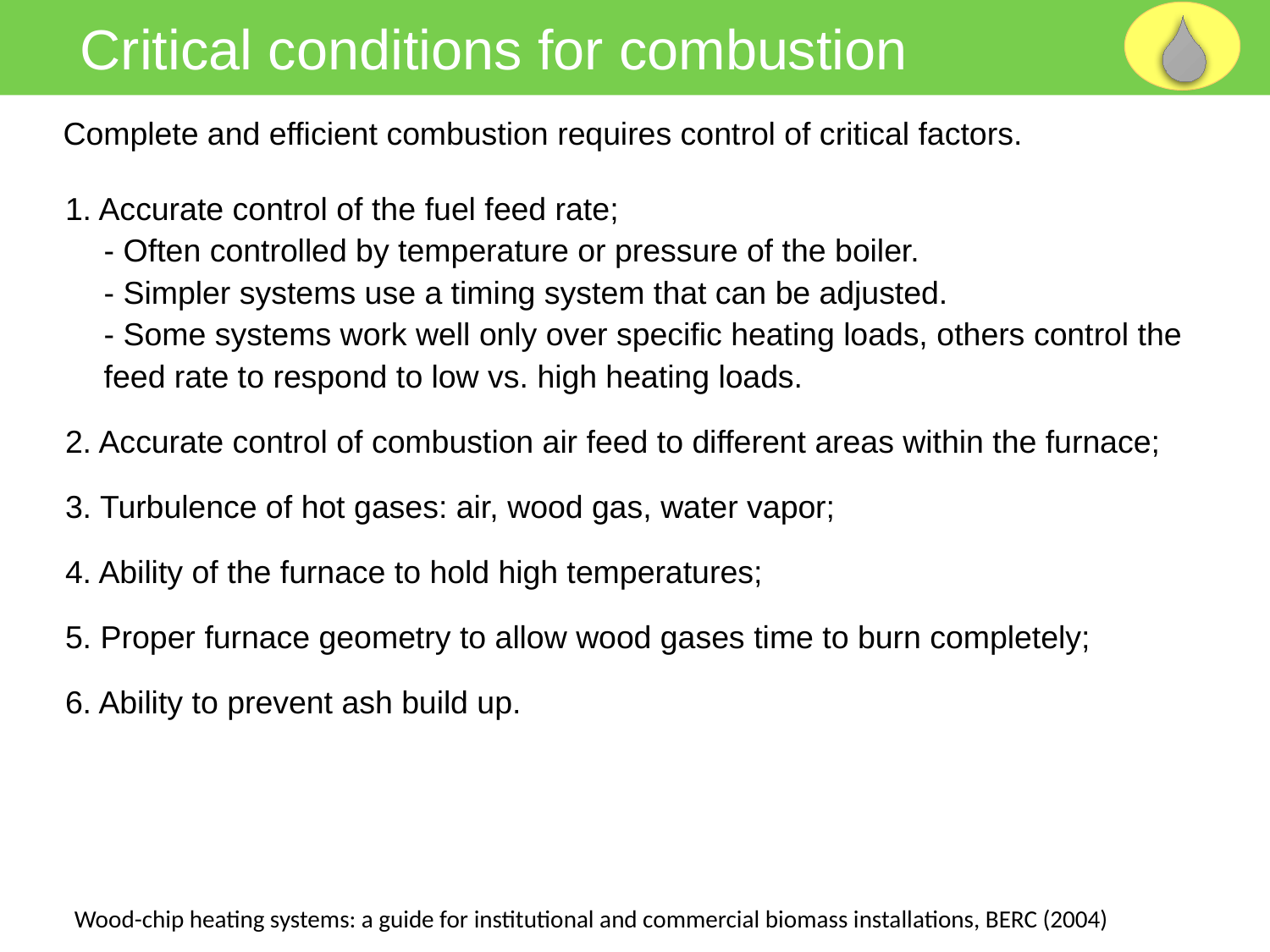

Critical conditions for combustion
Complete and efficient combustion requires control of critical factors.
1. Accurate control of the fuel feed rate;
- Often controlled by temperature or pressure of the boiler.
- Simpler systems use a timing system that can be adjusted.
- Some systems work well only over specific heating loads, others control the feed rate to respond to low vs. high heating loads.

2. Accurate control of combustion air feed to different areas within the furnace;

3. Turbulence of hot gases: air, wood gas, water vapor;

4. Ability of the furnace to hold high temperatures;

5. Proper furnace geometry to allow wood gases time to burn completely;

6. Ability to prevent ash build up.

Wood-chip heating systems: a guide for institutional and commercial biomass installations, BERC (2004)